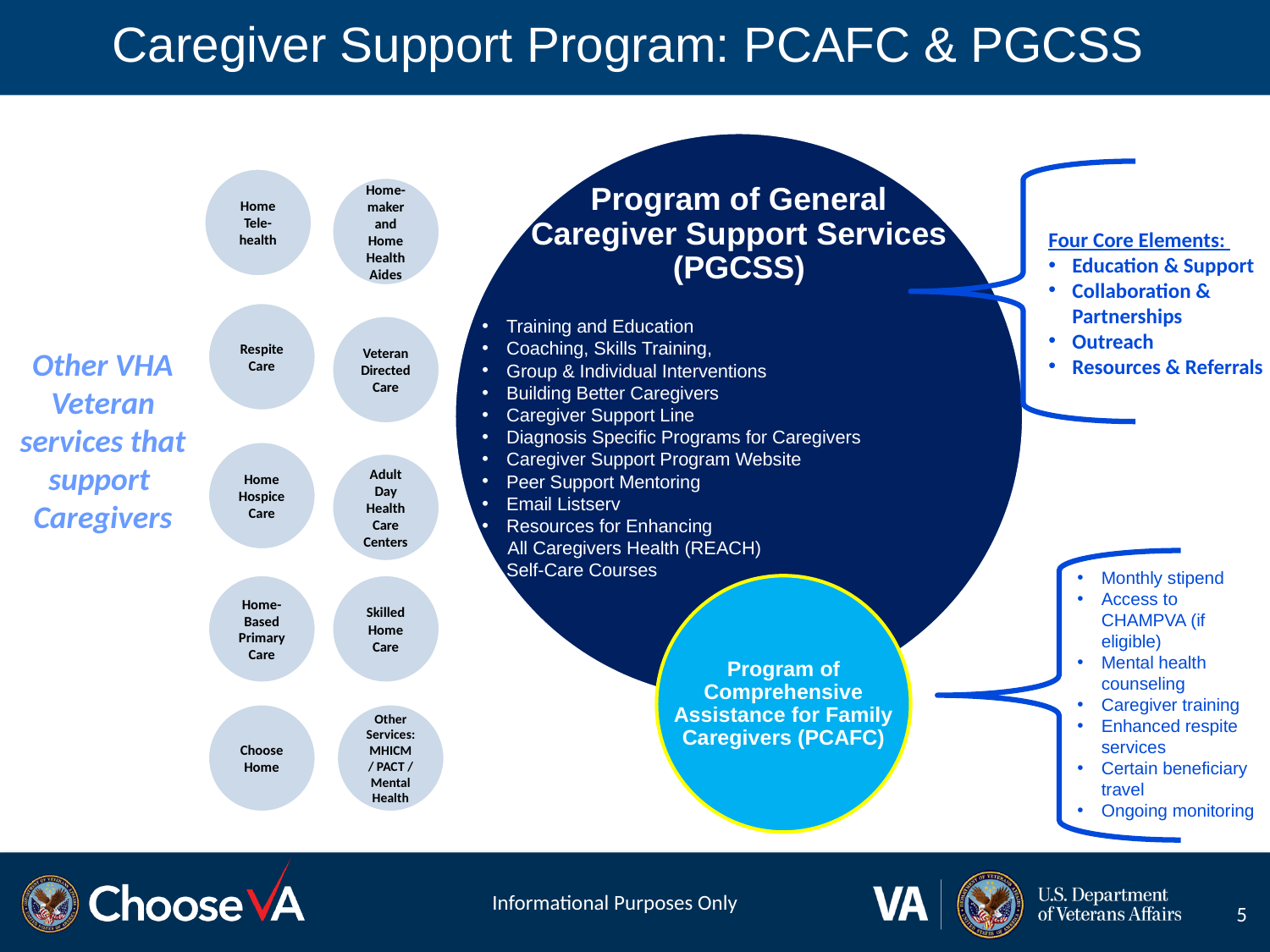

# Caregiver Support Program: PCAFC & PGCSS

Other VHA Veteran services that support  Caregivers
Program of General Caregiver Support Services (PGCSS)
Training and Education
Coaching, Skills Training,
Group & Individual Interventions
Building Better Caregivers
Caregiver Support Line
Diagnosis Specific Programs for Caregivers
Caregiver Support Program Website
Peer Support Mentoring
Email Listserv
Resources for Enhancing
     All Caregivers Health (REACH)
Self-Care Courses
Program of Comprehensive Assistance for Family Caregivers (PCAFC)

Home Tele-health
Home-maker and Home Health Aides
Four Core Elements:
Education & Support
Collaboration & Partnerships
Outreach
Resources & Referrals
Respite Care
Veteran Directed Care
Home Hospice Care
Adult Day Health Care Centers

Monthly stipend
Access to CHAMPVA (if eligible)
Mental health counseling
Caregiver training
Enhanced respite services
Certain beneficiary travel
Ongoing monitoring
Home-Based Primary Care
Skilled Home Care
Choose Home
Other Services: MHICM / PACT / Mental Health
Informational Purposes Only
5